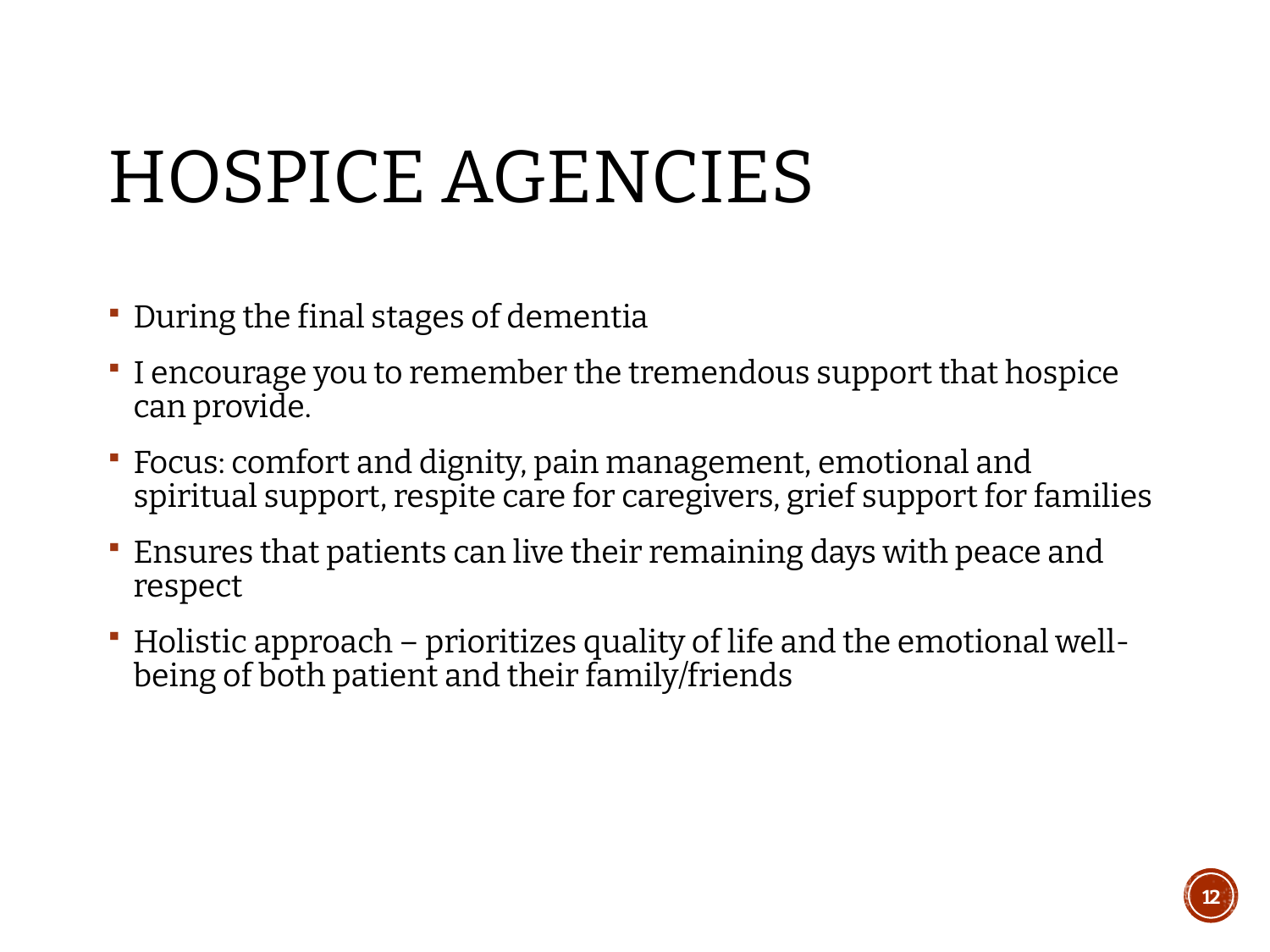

# Hospice Agencies
During the final stages of dementia
I encourage you to remember the tremendous support that hospice can provide.
Focus: comfort and dignity, pain management, emotional and spiritual support, respite care for caregivers, grief support for families
Ensures that patients can live their remaining days with peace and respect
Holistic approach – prioritizes quality of life and the emotional well-being of both patient and their family/friends
12